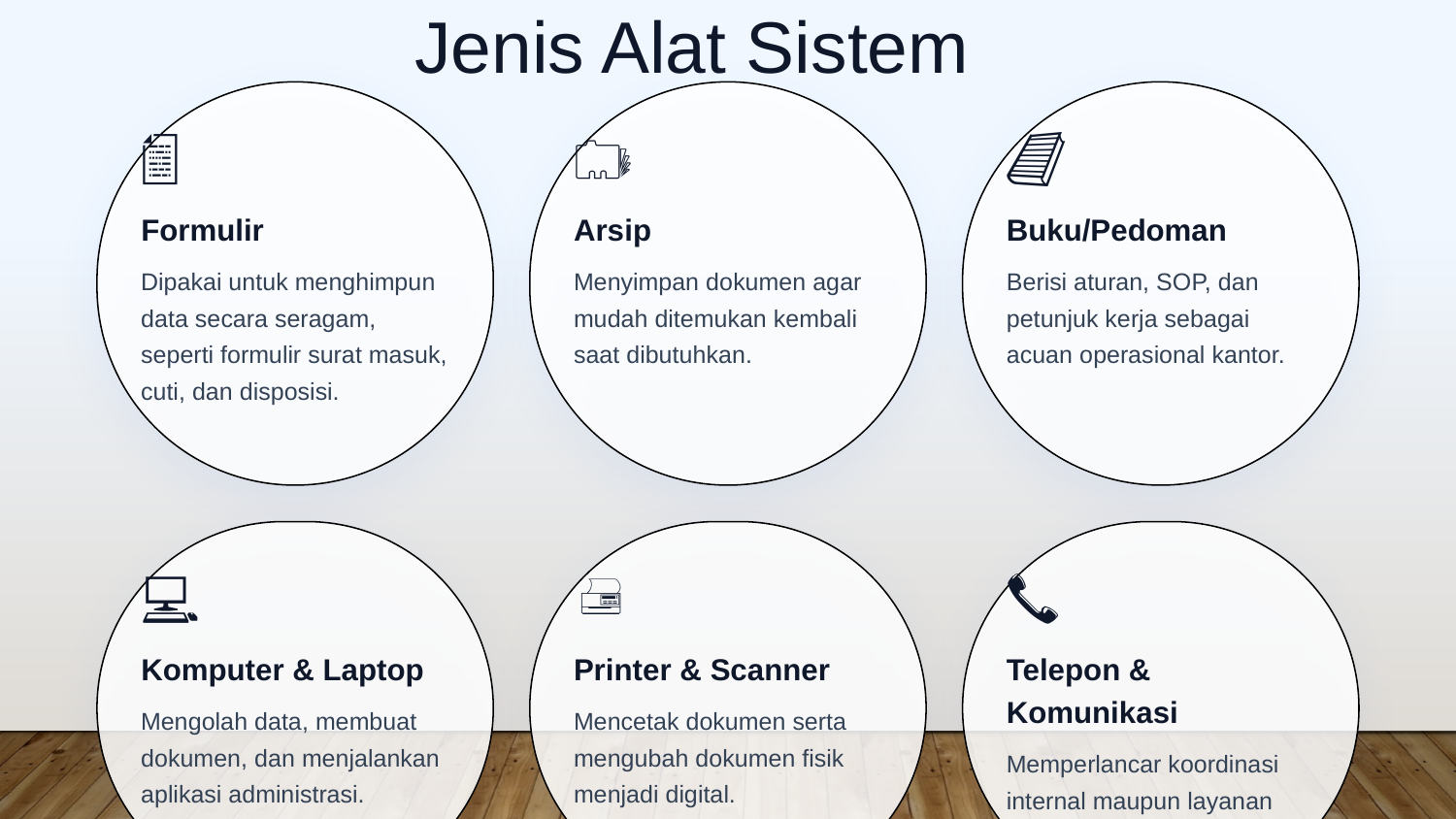

Jenis Alat Sistem

📄
🗂️
📘
Formulir
Arsip
Buku/Pedoman
Dipakai untuk menghimpun data secara seragam, seperti formulir surat masuk, cuti, dan disposisi.
Menyimpan dokumen agar mudah ditemukan kembali saat dibutuhkan.
Berisi aturan, SOP, dan petunjuk kerja sebagai acuan operasional kantor.

💻
🖨️
📞
Komputer & Laptop
Printer & Scanner
Telepon & Komunikasi
Mengolah data, membuat dokumen, dan menjalankan aplikasi administrasi.
Mencetak dokumen serta mengubah dokumen fisik menjadi digital.
Memperlancar koordinasi internal maupun layanan kepada pihak luar.